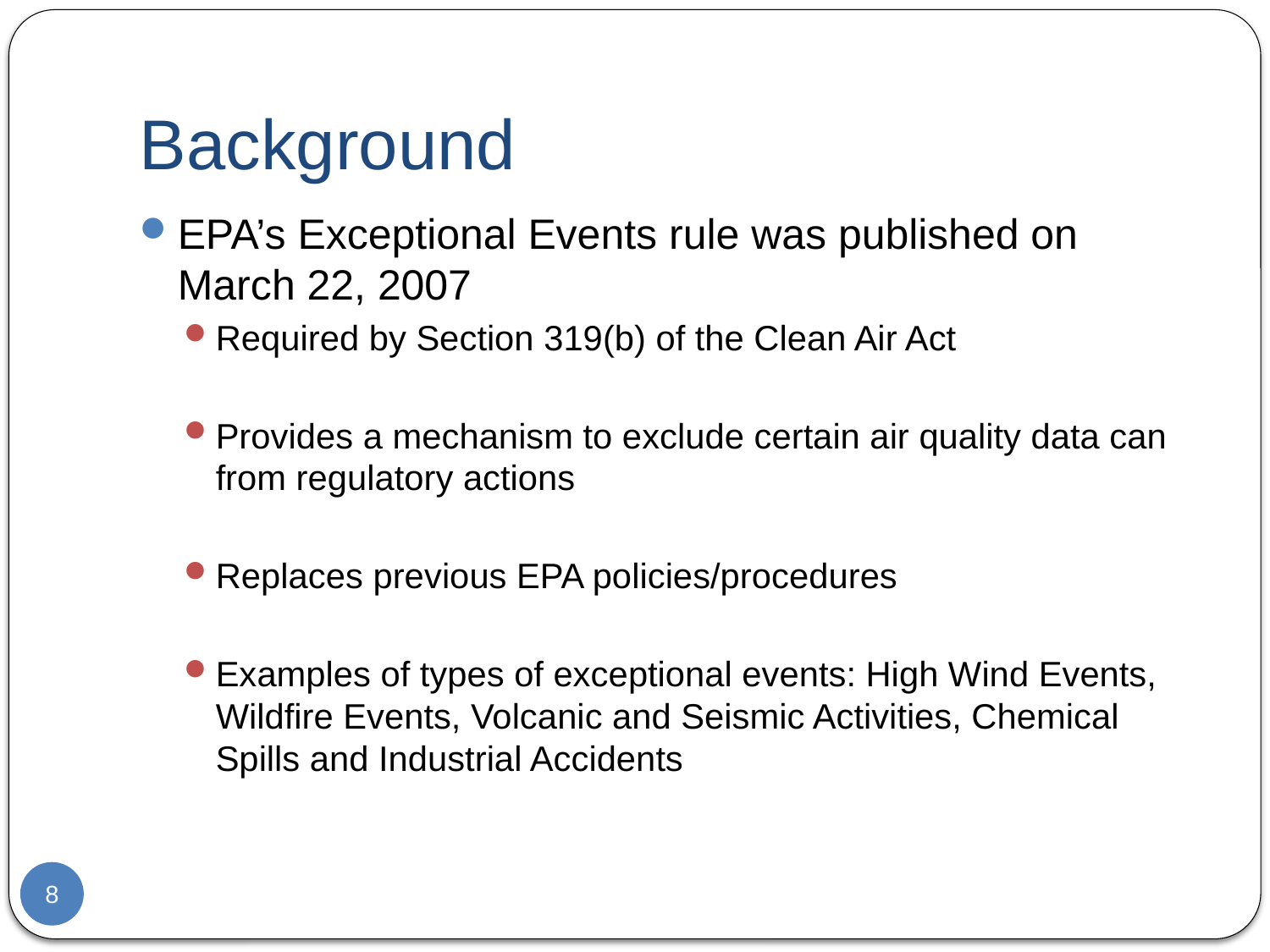

# Background
EPA’s Exceptional Events rule was published on March 22, 2007
Required by Section 319(b) of the Clean Air Act

Provides a mechanism to exclude certain air quality data can from regulatory actions

Replaces previous EPA policies/procedures

Examples of types of exceptional events: High Wind Events, Wildfire Events, Volcanic and Seismic Activities, Chemical Spills and Industrial Accidents
8